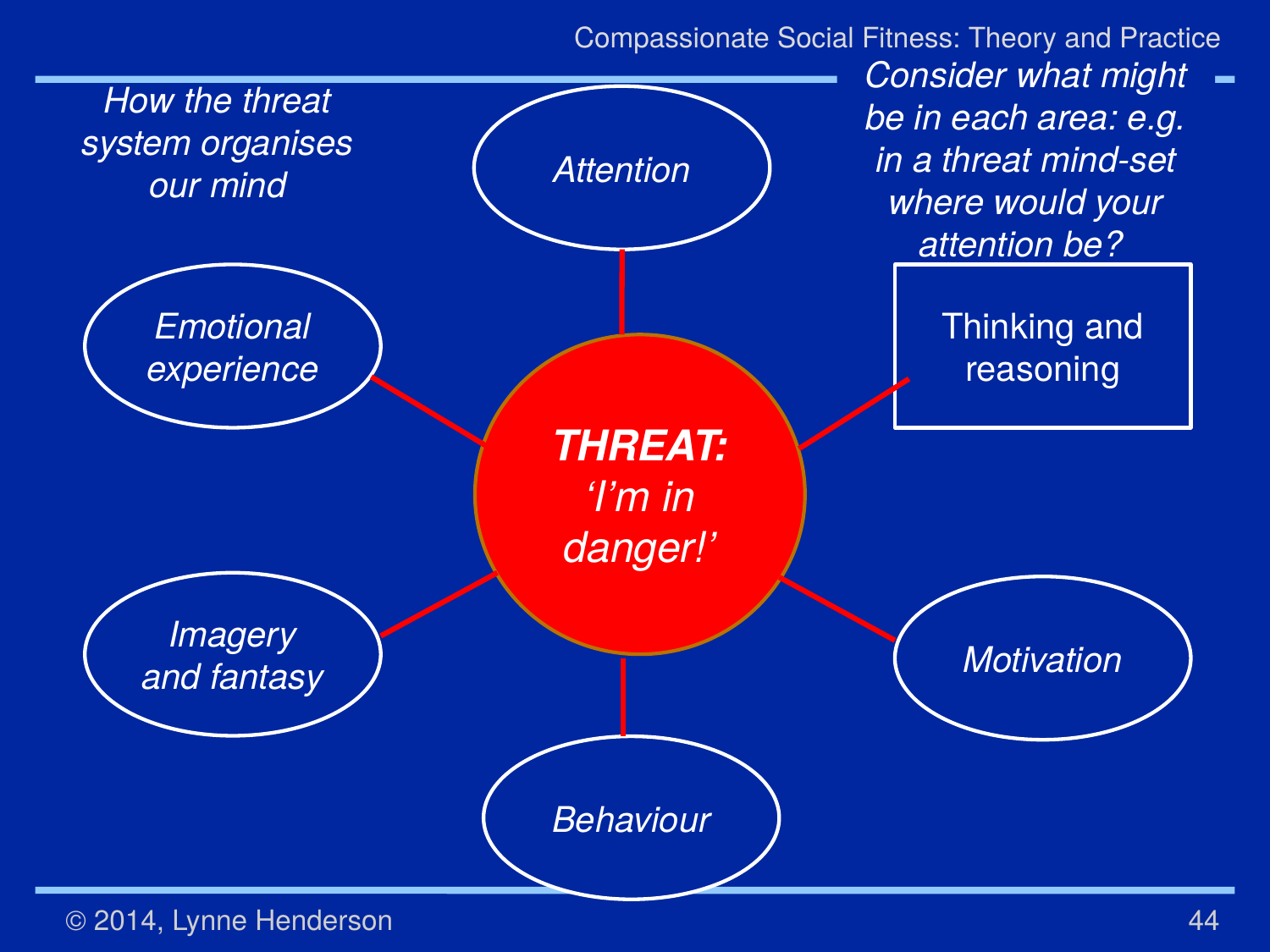

Consider what might be in each area: e.g. in a threat mind-set where would your attention be?
How the threat system organises our mind
Attention
Emotional experience
Thinking and reasoning
THREAT:
‘I’m in danger!’
Imagery and fantasy
Motivation
Behaviour